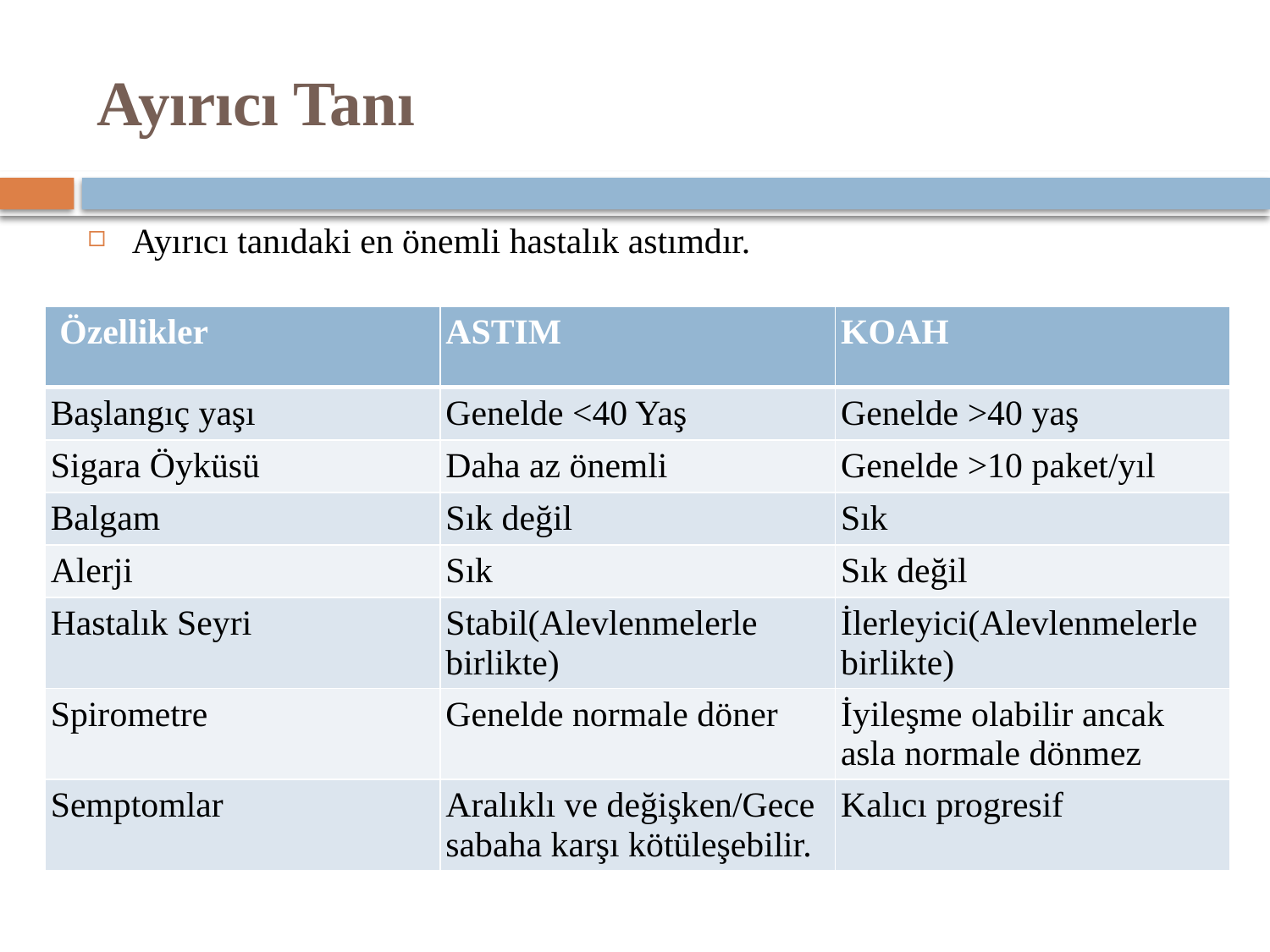

# Ayırıcı Tanı
Ayırıcı tanıdaki en önemli hastalık astımdır.
| Özellikler | ASTIM | KOAH |
| --- | --- | --- |
| Başlangıç yaşı | Genelde <40 Yaş | Genelde >40 yaş |
| Sigara Öyküsü | Daha az önemli | Genelde >10 paket/yıl |
| Balgam | Sık değil | Sık |
| Alerji | Sık | Sık değil |
| Hastalık Seyri | Stabil(Alevlenmelerle birlikte) | İlerleyici(Alevlenmelerle birlikte) |
| Spirometre | Genelde normale döner | İyileşme olabilir ancak asla normale dönmez |
| Semptomlar | Aralıklı ve değişken/Gece sabaha karşı kötüleşebilir. | Kalıcı progresif |